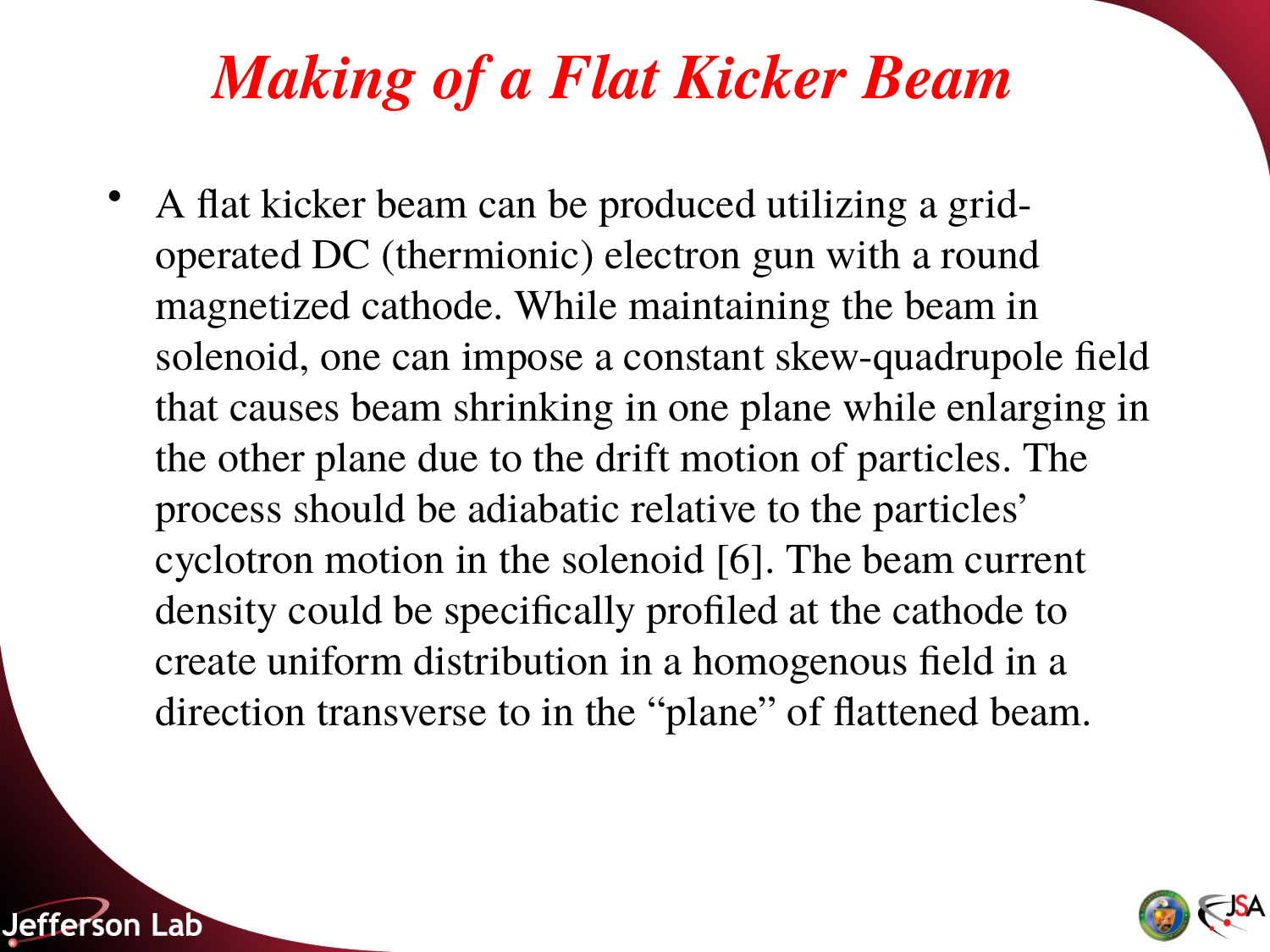

# Making of a Flat Kicker Beam
A flat kicker beam can be produced utilizing a grid-operated DC (thermionic) electron gun with a round magnetized cathode. While maintaining the beam in solenoid, one can impose a constant skew-quadrupole field that causes beam shrinking in one plane while enlarging in the other plane due to the drift motion of particles. The process should be adiabatic relative to the particles’ cyclotron motion in the solenoid [6]. The beam current density could be specifically profiled at the cathode to create uniform distribution in a homogenous field in a direction transverse to in the “plane” of flattened beam.